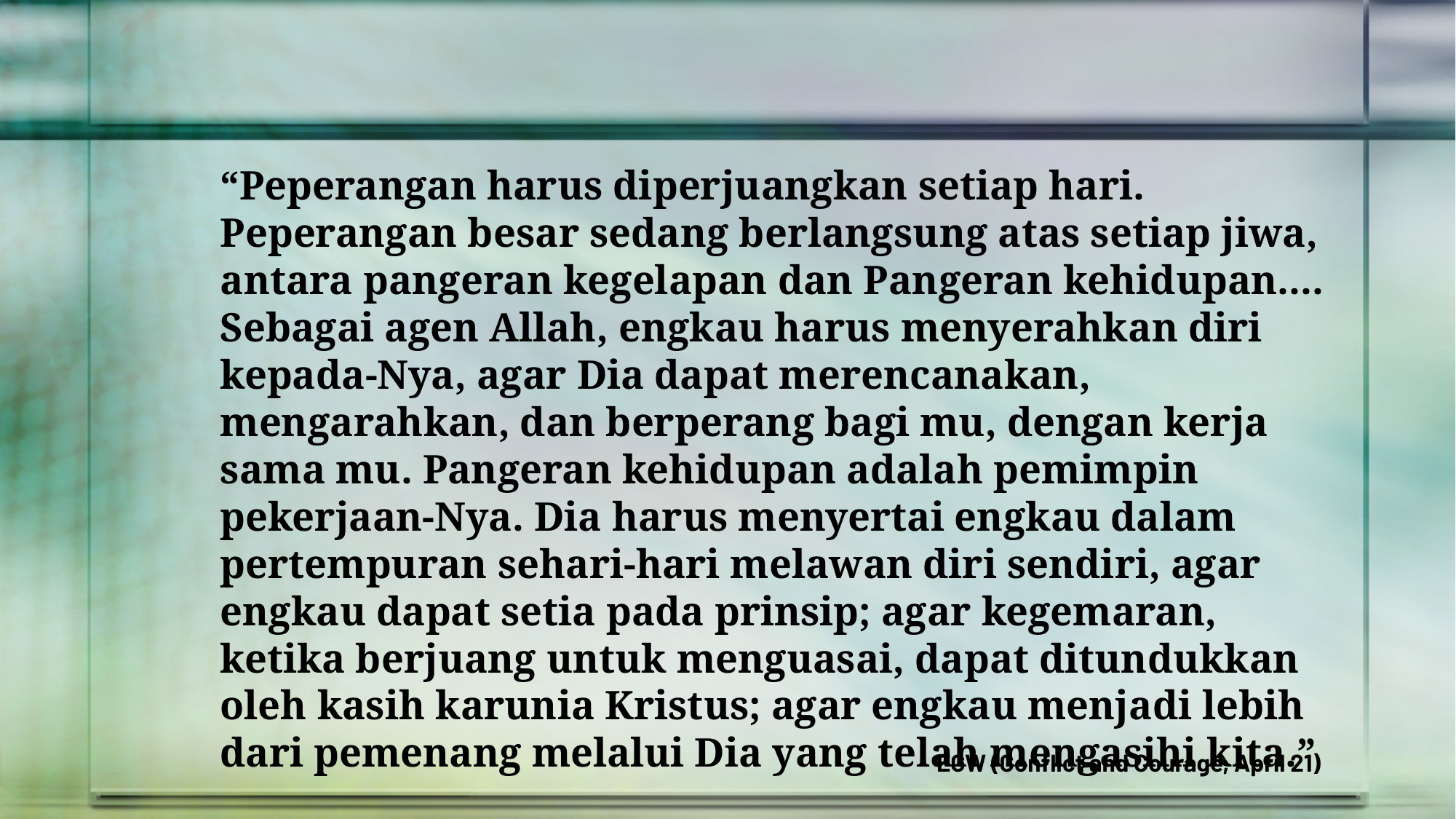

“Peperangan harus diperjuangkan setiap hari. Peperangan besar sedang berlangsung atas setiap jiwa, antara pangeran kegelapan dan Pangeran kehidupan.... Sebagai agen Allah, engkau harus menyerahkan diri kepada-Nya, agar Dia dapat merencanakan, mengarahkan, dan berperang bagi mu, dengan kerja sama mu. Pangeran kehidupan adalah pemimpin pekerjaan-Nya. Dia harus menyertai engkau dalam pertempuran sehari-hari melawan diri sendiri, agar engkau dapat setia pada prinsip; agar kegemaran, ketika berjuang untuk menguasai, dapat ditundukkan oleh kasih karunia Kristus; agar engkau menjadi lebih dari pemenang melalui Dia yang telah mengasihi kita.”
EGW (Conflict and Courage, April 21)